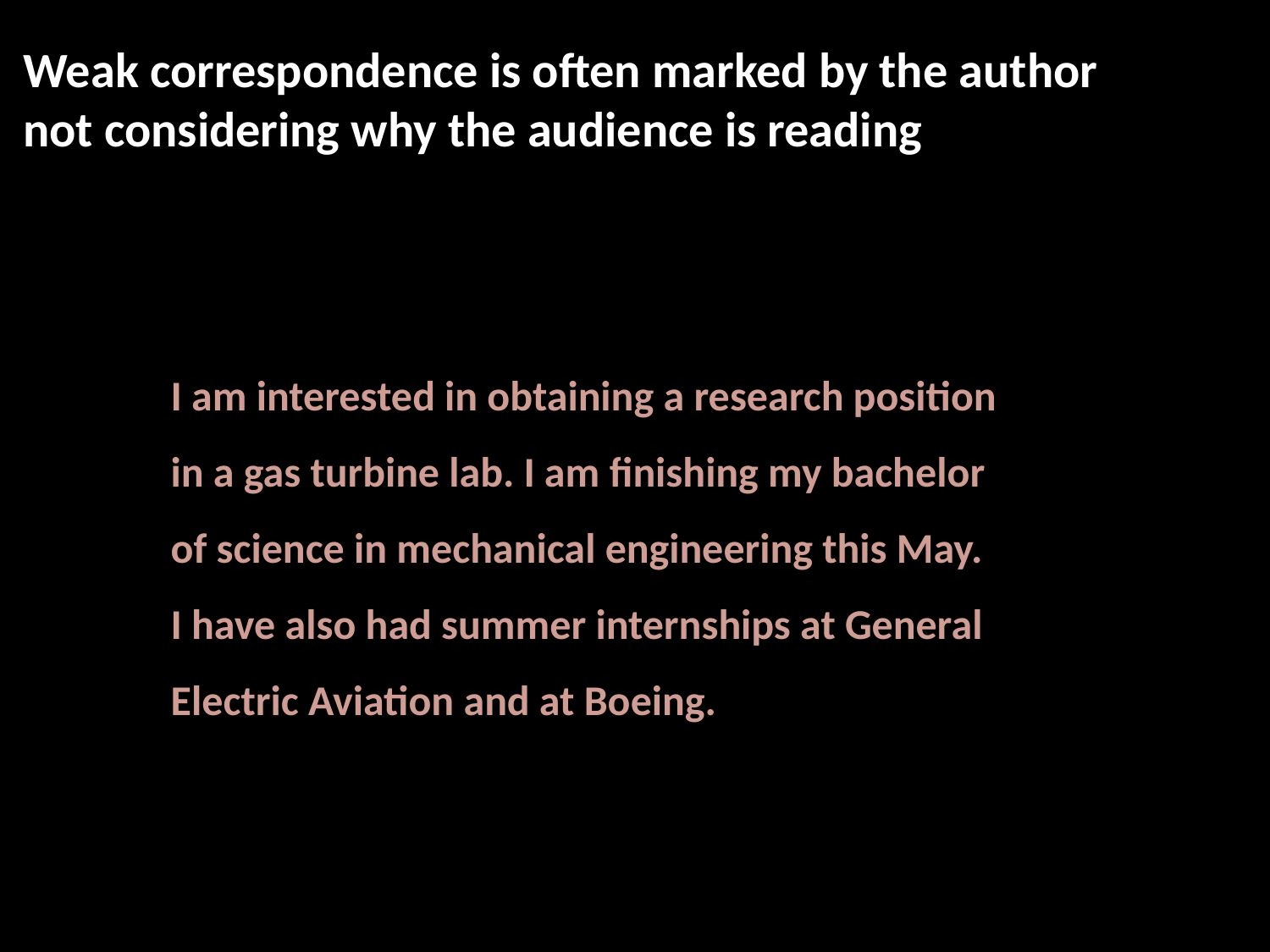

Weak correspondence is often marked by the author
not considering why the audience is reading
I am interested in obtaining a research position in a gas turbine lab. I am finishing my bachelor of science in mechanical engineering this May.
I have also had summer internships at General Electric Aviation and at Boeing.
I am interested in obtaining a research position in a gas turbine lab. I am finishing my bachelor of science in mechanical engineering this May.
I have also had summer internships at General Electric Aviation and at Boeing.